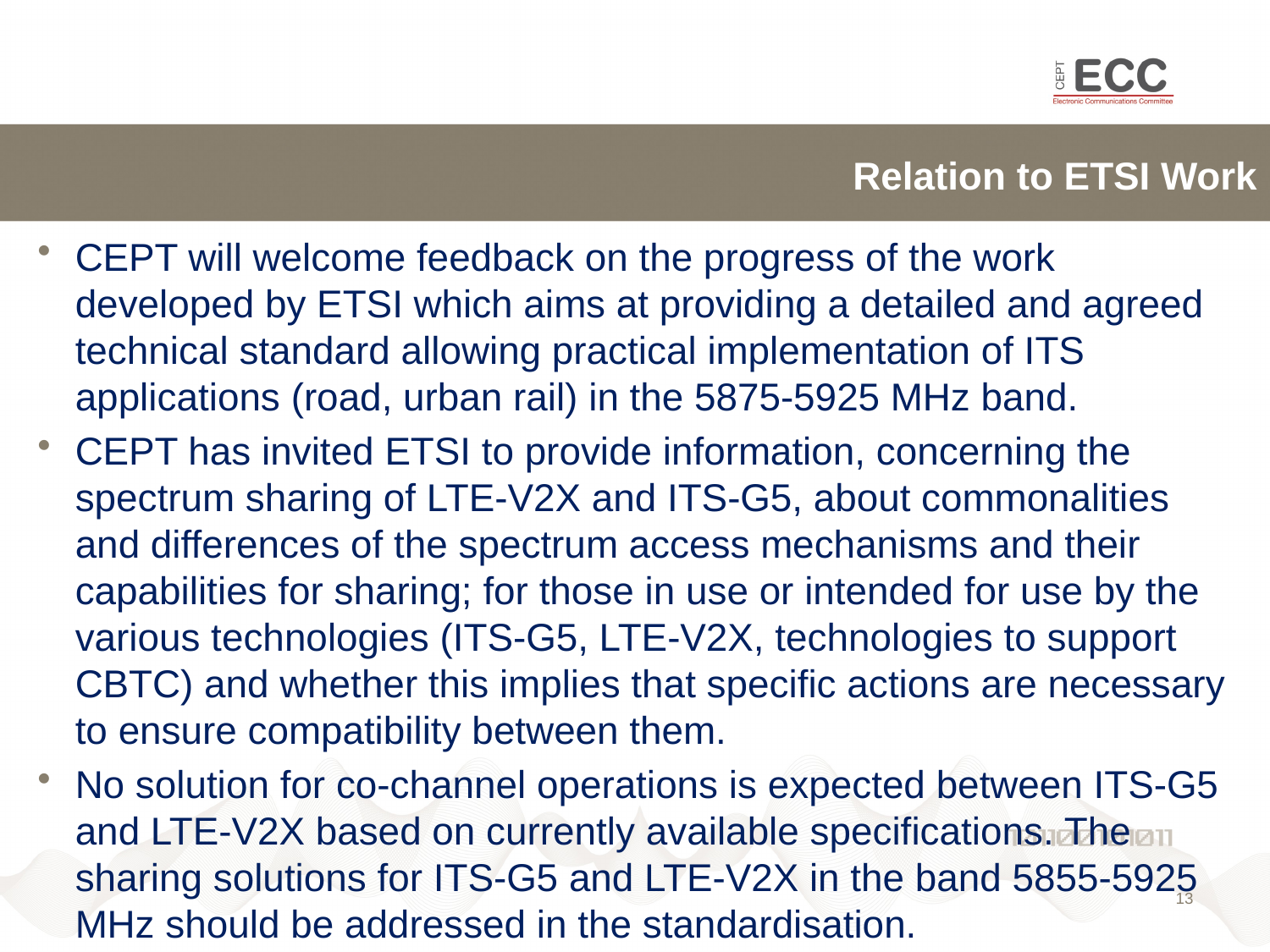

# Relation to ETSI Work
CEPT will welcome feedback on the progress of the work developed by ETSI which aims at providing a detailed and agreed technical standard allowing practical implementation of ITS applications (road, urban rail) in the 5875-5925 MHz band.
CEPT has invited ETSI to provide information, concerning the spectrum sharing of LTE-V2X and ITS-G5, about commonalities and differences of the spectrum access mechanisms and their capabilities for sharing; for those in use or intended for use by the various technologies (ITS-G5, LTE-V2X, technologies to support CBTC) and whether this implies that specific actions are necessary to ensure compatibility between them.
No solution for co-channel operations is expected between ITS-G5 and LTE-V2X based on currently available specifications. The sharing solutions for ITS-G5 and LTE-V2X in the band 5855-5925 MHz should be addressed in the standardisation.
13